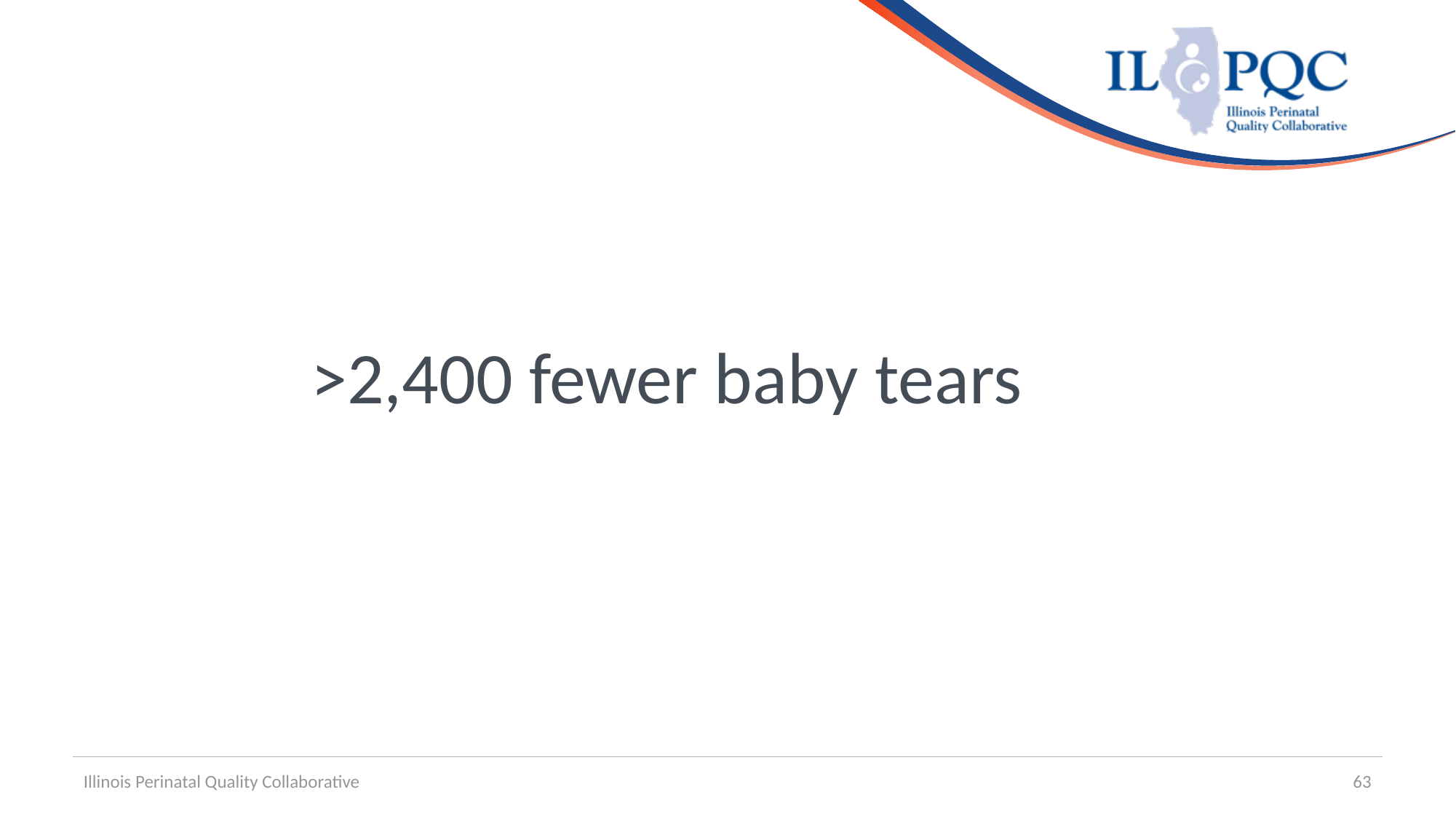

>2,400 fewer baby tears
Illinois Perinatal Quality Collaborative
63